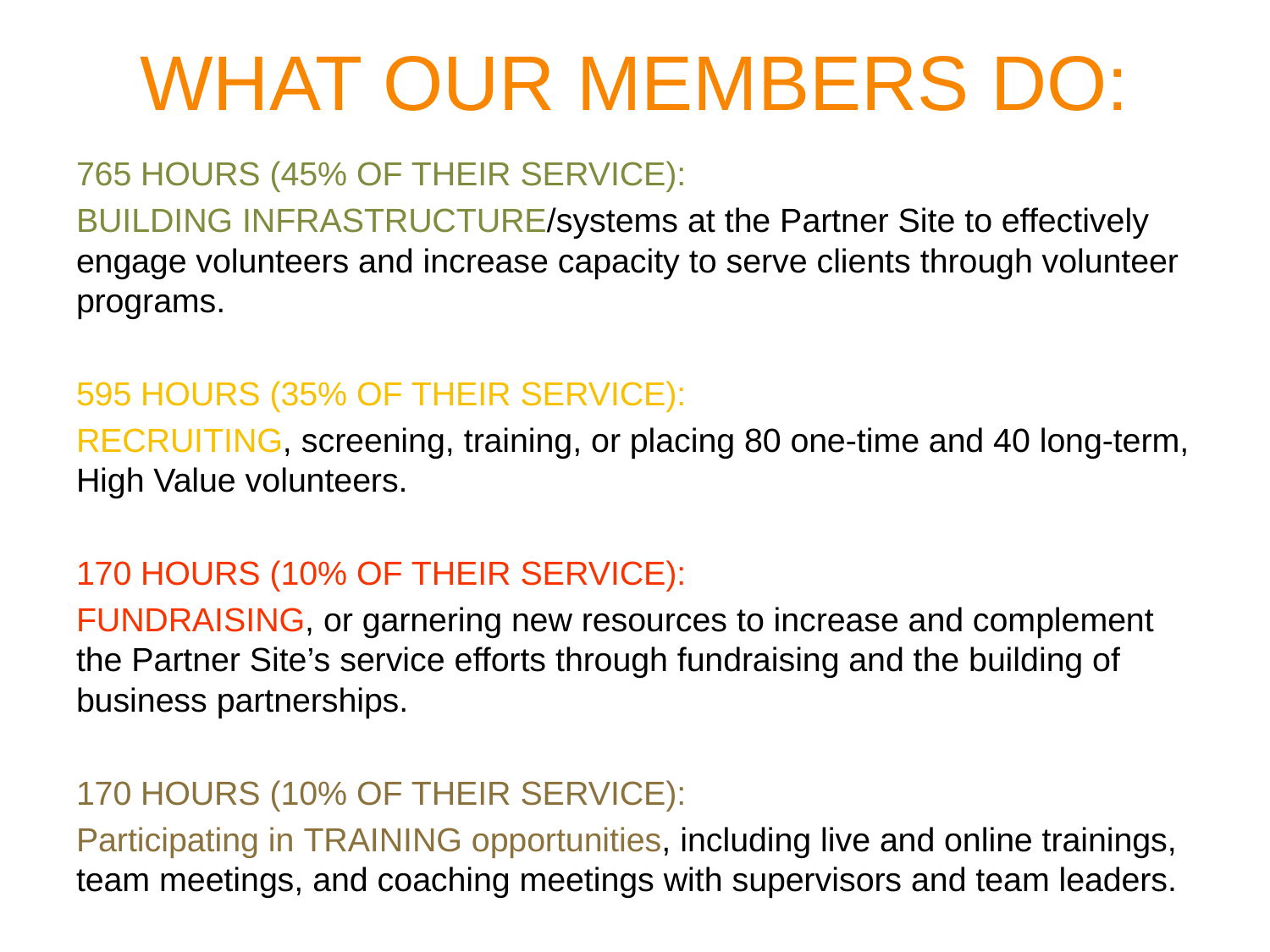

# What our members do:
765 hours (45% of their service):
Building infrastructure/systems at the Partner Site to effectively engage volunteers and increase capacity to serve clients through volunteer programs.

595 hours (35% of their service):
Recruiting, screening, training, or placing 80 one-time and 40 long-term, High Value volunteers.

170 hours (10% of their service):
Fundraising, or garnering new resources to increase and complement the Partner Site’s service efforts through fundraising and the building of business partnerships.

170 HOURS (10% OF THEIR SERVICE):
Participating in training opportunities, including live and online trainings, team meetings, and coaching meetings with supervisors and team leaders.